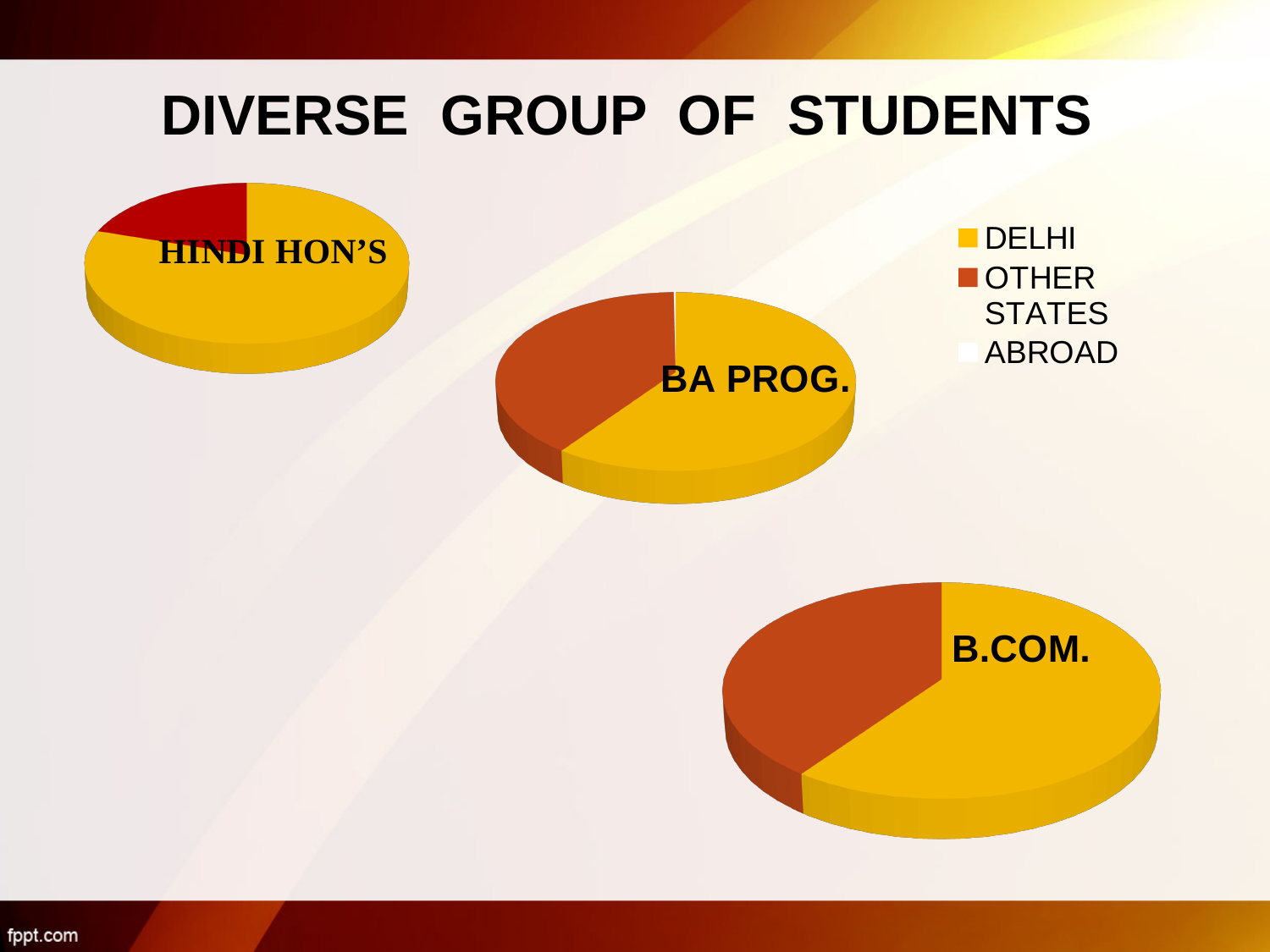

# DIVERSE  GROUP  OF  STUDENTS

[unsupported chart]

[unsupported chart]

[unsupported chart]